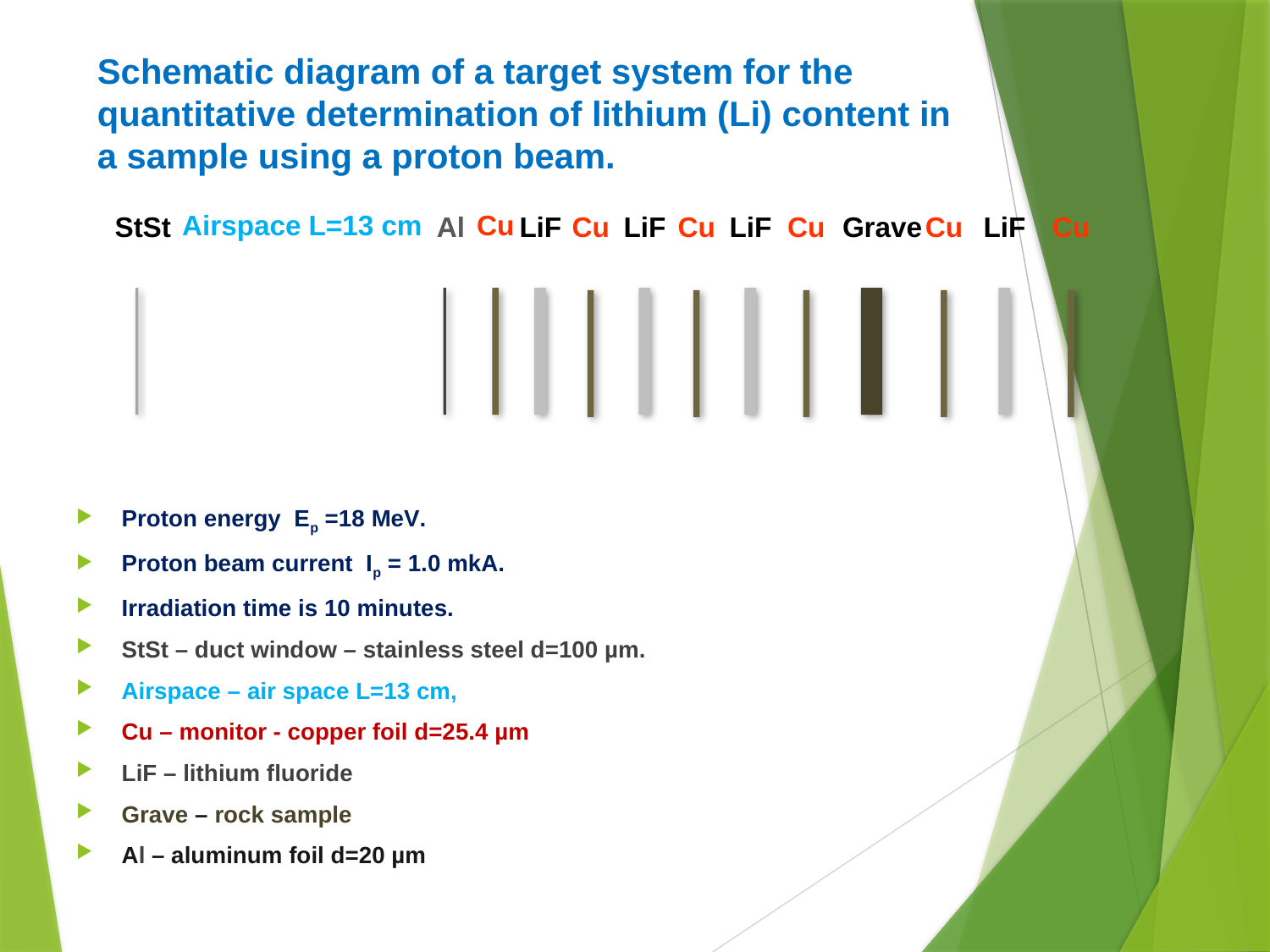

# Schematic diagram of a target system for the quantitative determination of lithium (Li) content in a sample using a proton beam.
Airspace L=13 cm
Cu

StSt

LiF

Al

Cu

LiF

Cu

LiF

Cu

Grave

Cu

LiF

Cu

Proton energy  Ep =18 MeV.
Proton beam current  Ip = 1.0 mkA.
Irradiation time is 10 minutes.
StSt – duct window – stainless steel d=100 µm.
Airspace – air space L=13 cm,
Cu – monitor - copper foil d=25.4 µm
LiF – lithium fluoride
Grave – rock sample
Al – aluminum foil d=20 µm